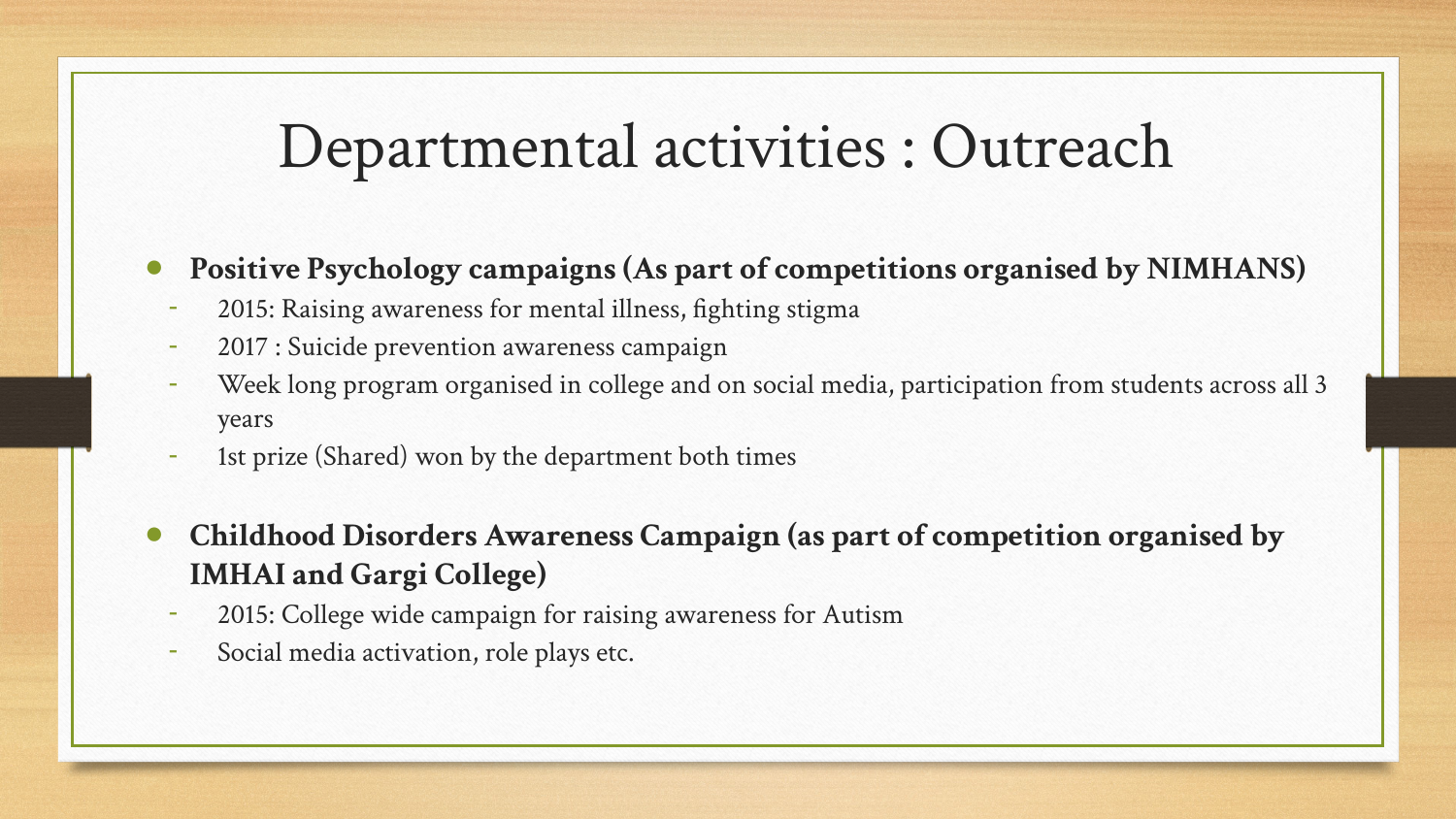

# Departmental activities : Outreach
Positive Psychology campaigns (As part of competitions organised by NIMHANS)
2015: Raising awareness for mental illness, fighting stigma
2017 : Suicide prevention awareness campaign
Week long program organised in college and on social media, participation from students across all 3 years
1st prize (Shared) won by the department both times

Childhood Disorders Awareness Campaign (as part of competition organised by IMHAI and Gargi College)
2015: College wide campaign for raising awareness for Autism
Social media activation, role plays etc.